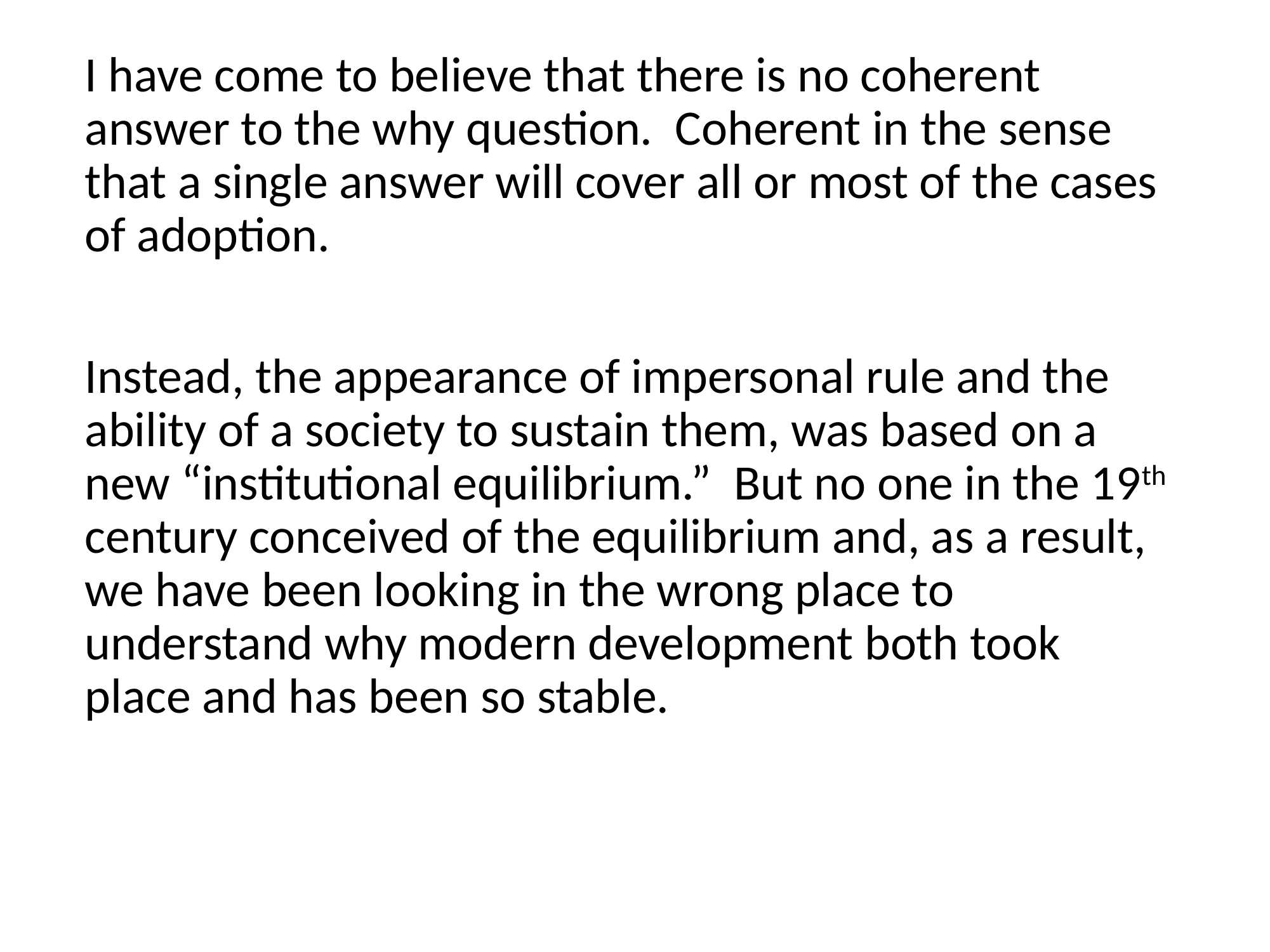

I have come to believe that there is no coherent answer to the why question.  Coherent in the sense that a single answer will cover all or most of the cases of adoption.

Instead, the appearance of impersonal rule and the ability of a society to sustain them, was based on a new “institutional equilibrium.”  But no one in the 19th century conceived of the equilibrium and, as a result, we have been looking in the wrong place to understand why modern development both took place and has been so stable.